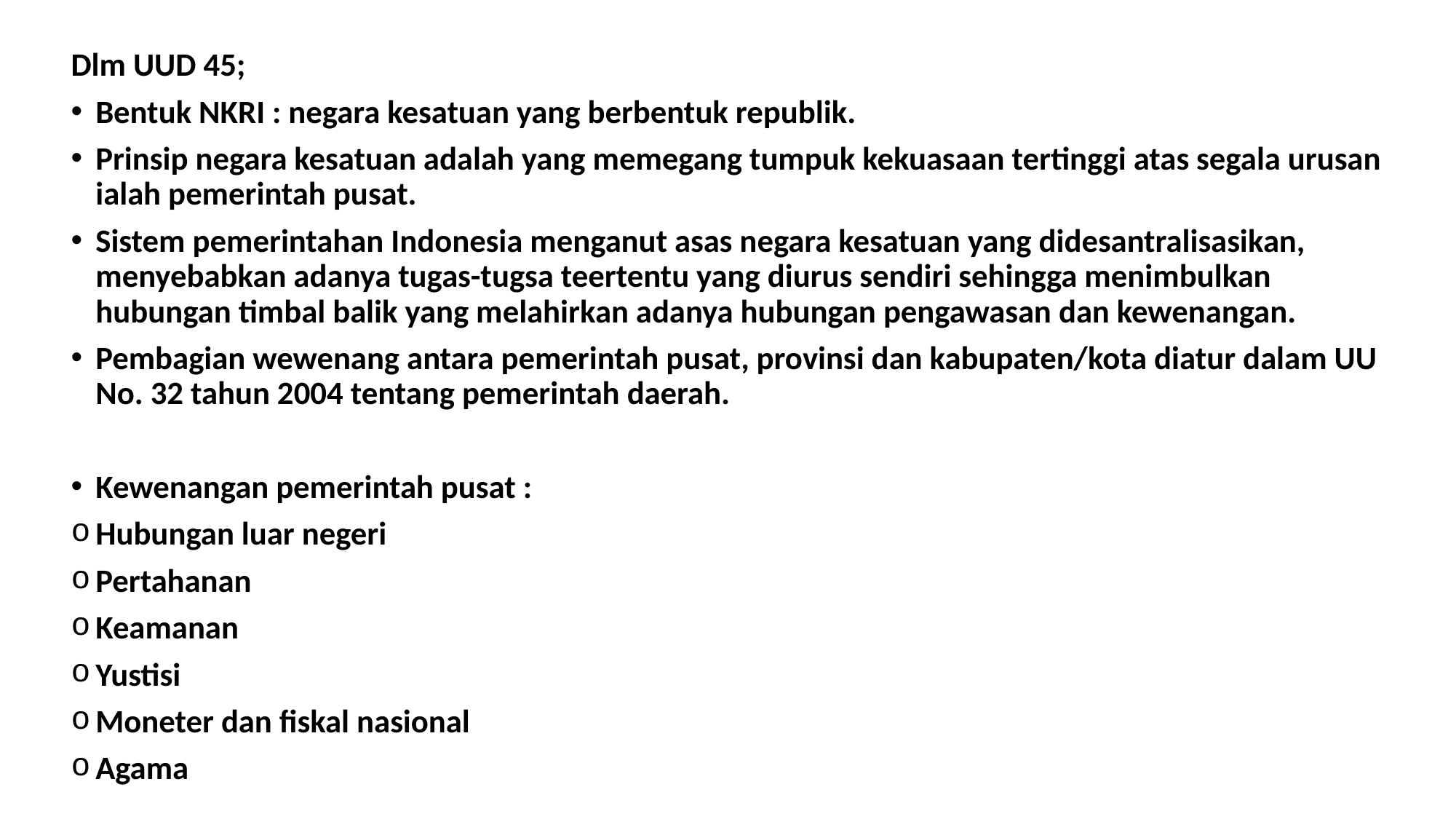

Dlm UUD 45;
Bentuk NKRI : negara kesatuan yang berbentuk republik.
Prinsip negara kesatuan adalah yang memegang tumpuk kekuasaan tertinggi atas segala urusan ialah pemerintah pusat.
Sistem pemerintahan Indonesia menganut asas negara kesatuan yang didesantralisasikan, menyebabkan adanya tugas-tugsa teertentu yang diurus sendiri sehingga menimbulkan hubungan timbal balik yang melahirkan adanya hubungan pengawasan dan kewenangan.
Pembagian wewenang antara pemerintah pusat, provinsi dan kabupaten/kota diatur dalam UU No. 32 tahun 2004 tentang pemerintah daerah.

Kewenangan pemerintah pusat :
Hubungan luar negeri
Pertahanan
Keamanan
Yustisi
Moneter dan fiskal nasional
Agama